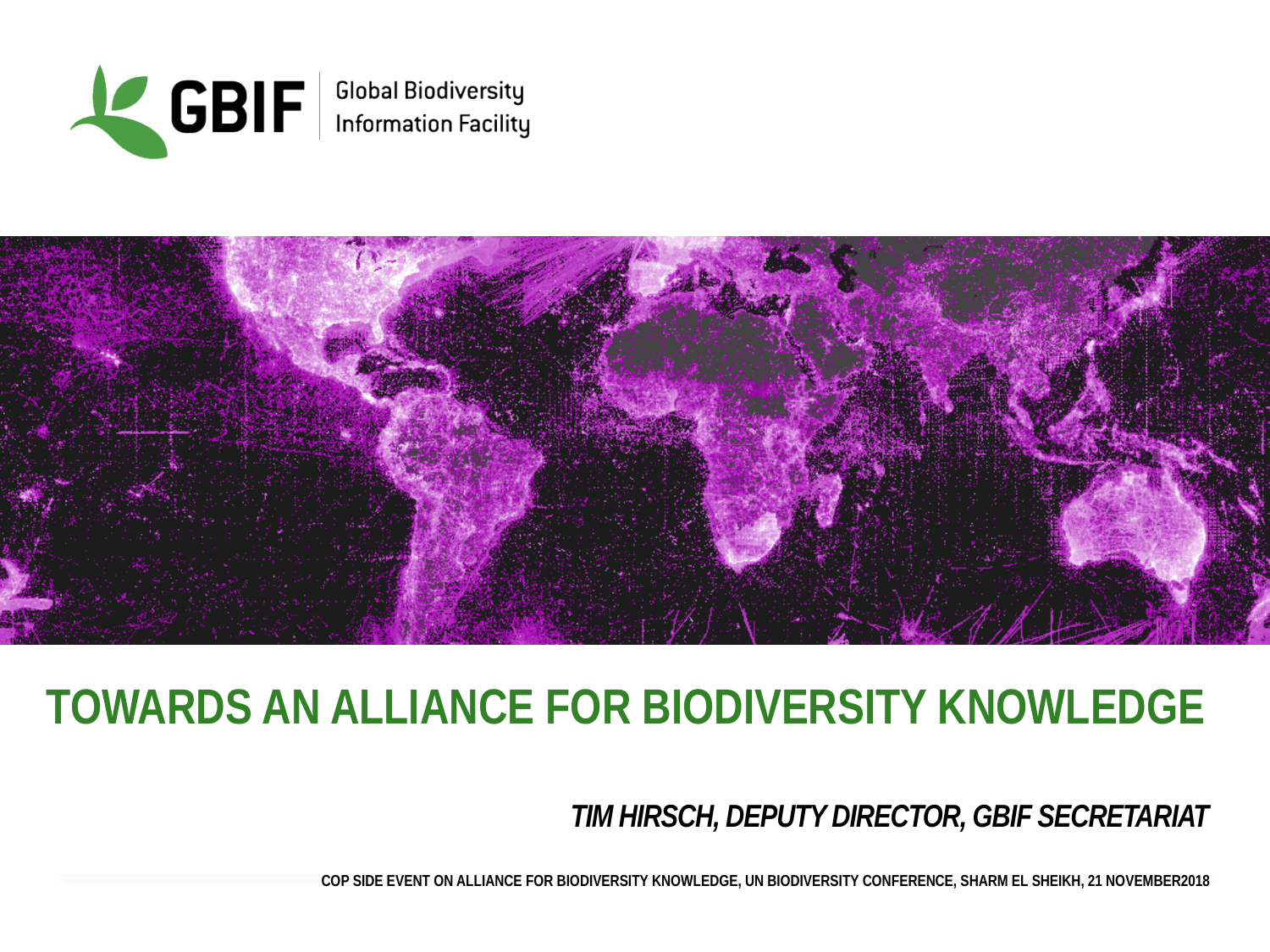

# TOWARDS AN ALLIANCE FOR BIODIVERSITY KNOWLEDGE
TIM HIRSCH, DEPUTY DIRECTOR, GBIF SECRETARIAT
COP SIDE EVENT ON ALLIANCE FOR BIODIVERSITY KNOWLEDGE, un biodiversity conference, SHARM EL SHEIKH, 21 NOVEMBER2018